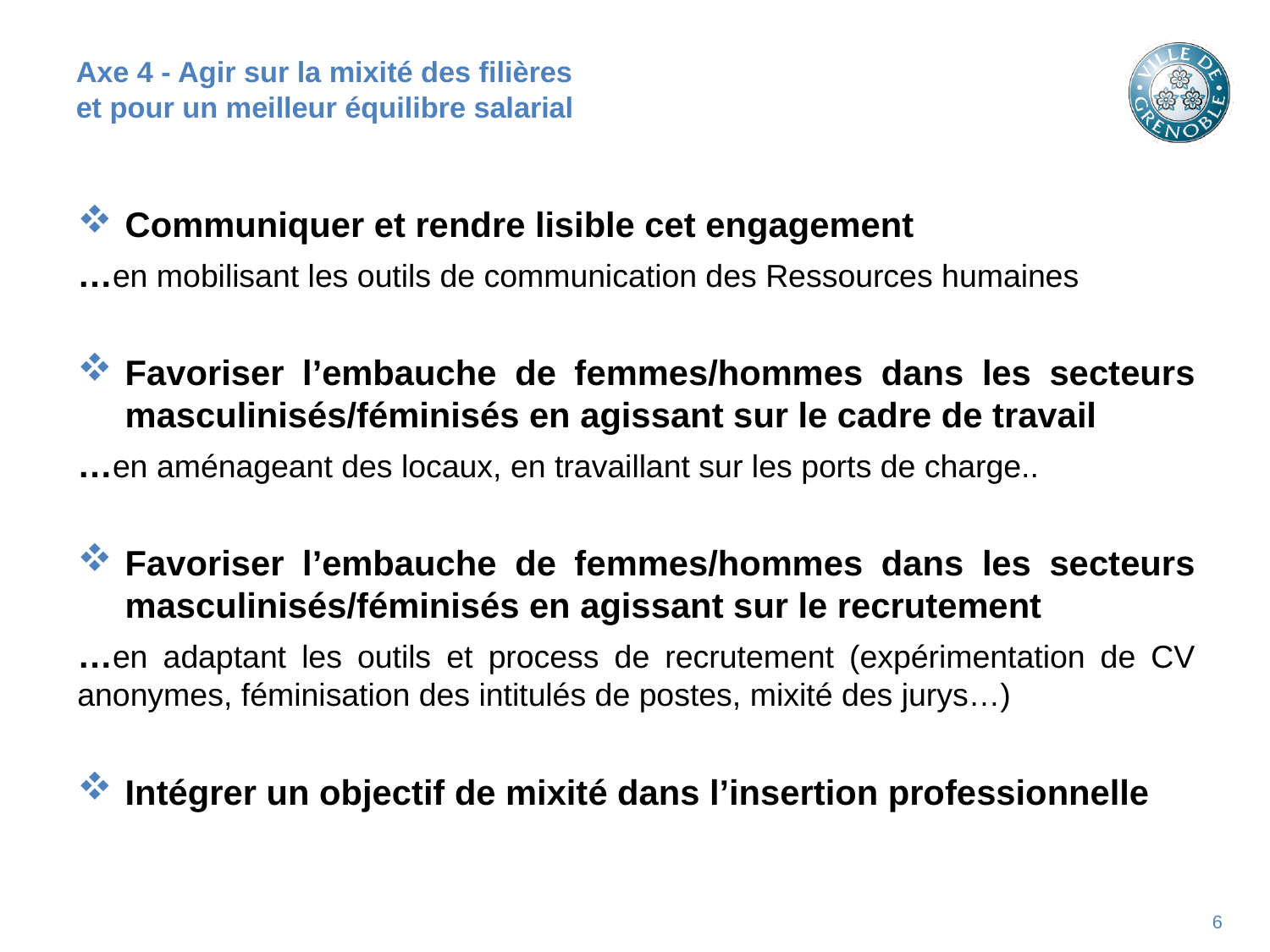

# Axe 4 - Agir sur la mixité des filières et pour un meilleur équilibre salarial
Communiquer et rendre lisible cet engagement
…en mobilisant les outils de communication des Ressources humaines

Favoriser l’embauche de femmes/hommes dans les secteurs masculinisés/féminisés en agissant sur le cadre de travail
…en aménageant des locaux, en travaillant sur les ports de charge..

Favoriser l’embauche de femmes/hommes dans les secteurs masculinisés/féminisés en agissant sur le recrutement
…en adaptant les outils et process de recrutement (expérimentation de CV anonymes, féminisation des intitulés de postes, mixité des jurys…)

Intégrer un objectif de mixité dans l’insertion professionnelle